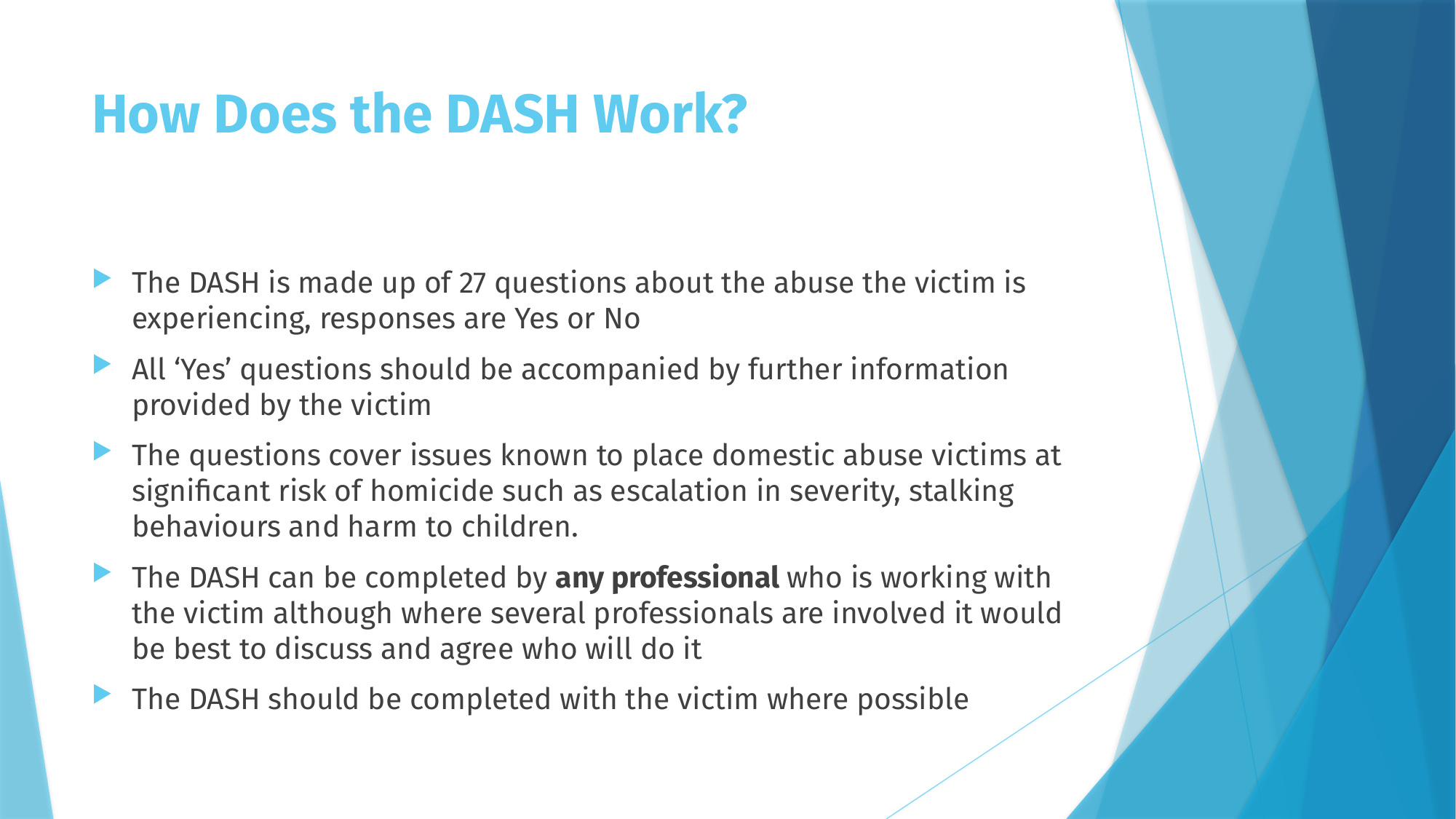

# How Does the DASH Work?
The DASH is made up of 27 questions about the abuse the victim is experiencing, responses are Yes or No
All ‘Yes’ questions should be accompanied by further information provided by the victim
The questions cover issues known to place domestic abuse victims at significant risk of homicide such as escalation in severity, stalking behaviours and harm to children.
The DASH can be completed by any professional who is working with the victim although where several professionals are involved it would be best to discuss and agree who will do it
The DASH should be completed with the victim where possible